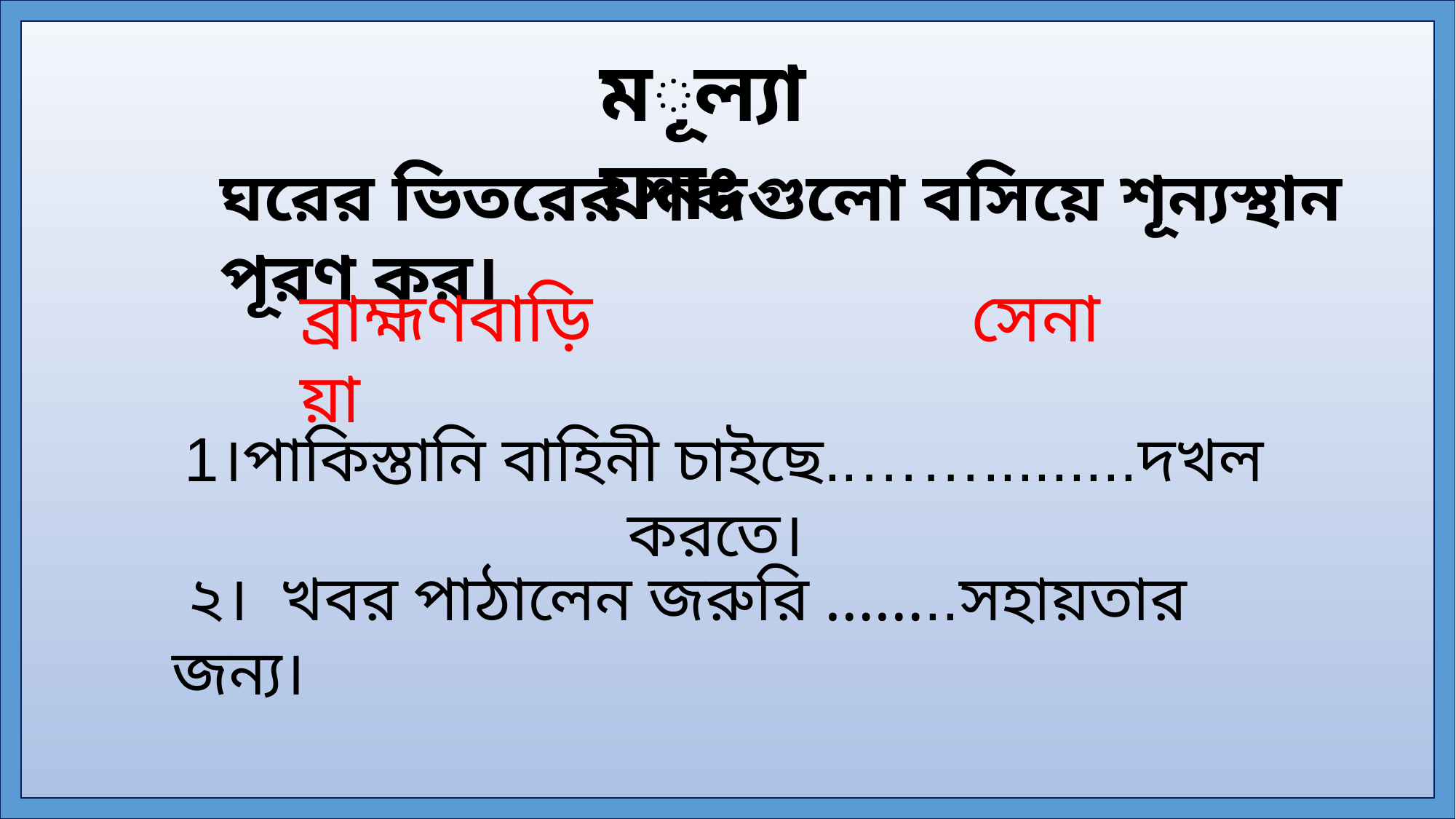

মূল্যায়নঃ
ঘরের ভিতরের শব্দগুলো বসিয়ে শূন্যস্থান পূরণ কর।
ব্রাহ্মণবাড়িয়া
সেনা
 1।পাকিস্তানি বাহিনী চাইছে..…….........দখল করতে।
 ২।  খবর পাঠালেন জরুরি ……..সহায়তার জন্য।